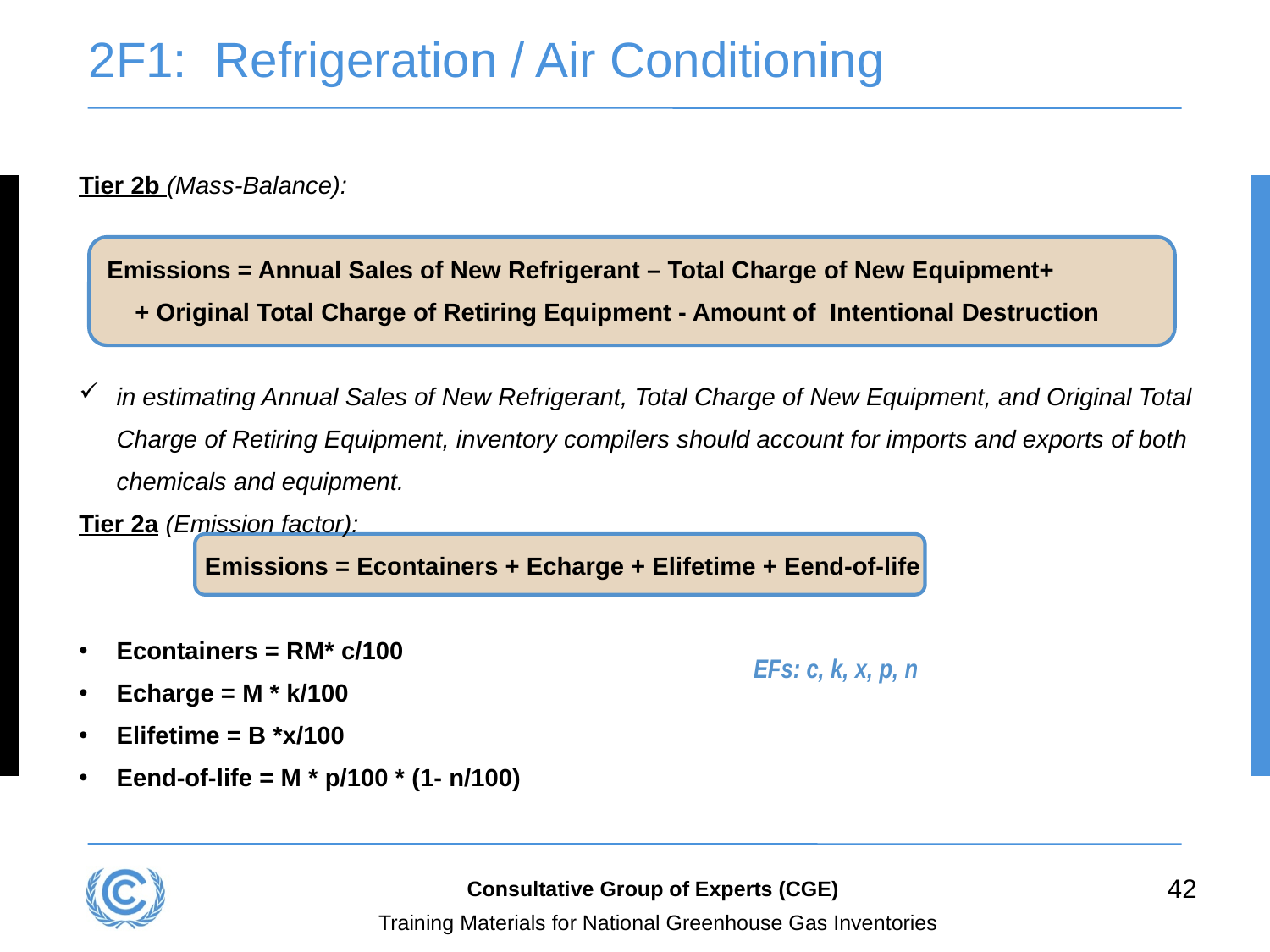

# 2F1:  Refrigeration / Air Conditioning
Tier 2b (Mass-Balance):

    Emissions = Annual Sales of New Refrigerant – Total Charge of New Equipment+
        + Original Total Charge of Retiring Equipment - Amount of  Intentional Destruction

in estimating Annual Sales of New Refrigerant, Total Charge of New Equipment, and Original Total Charge of Retiring Equipment, inventory compilers should account for imports and exports of both chemicals and equipment.
Tier 2a (Emission factor):
                  Emissions = Econtainers + Echarge + Elifetime + Eend-of-life

Econtainers = RM* c/100
Echarge = M * k/100
Elifetime = B *x/100
Eend-of-life = M * p/100 * (1- n/100)

EFs: c, k, x, p, n
42
Consultative Group of Experts (CGE)
Training Materials for National Greenhouse Gas Inventories